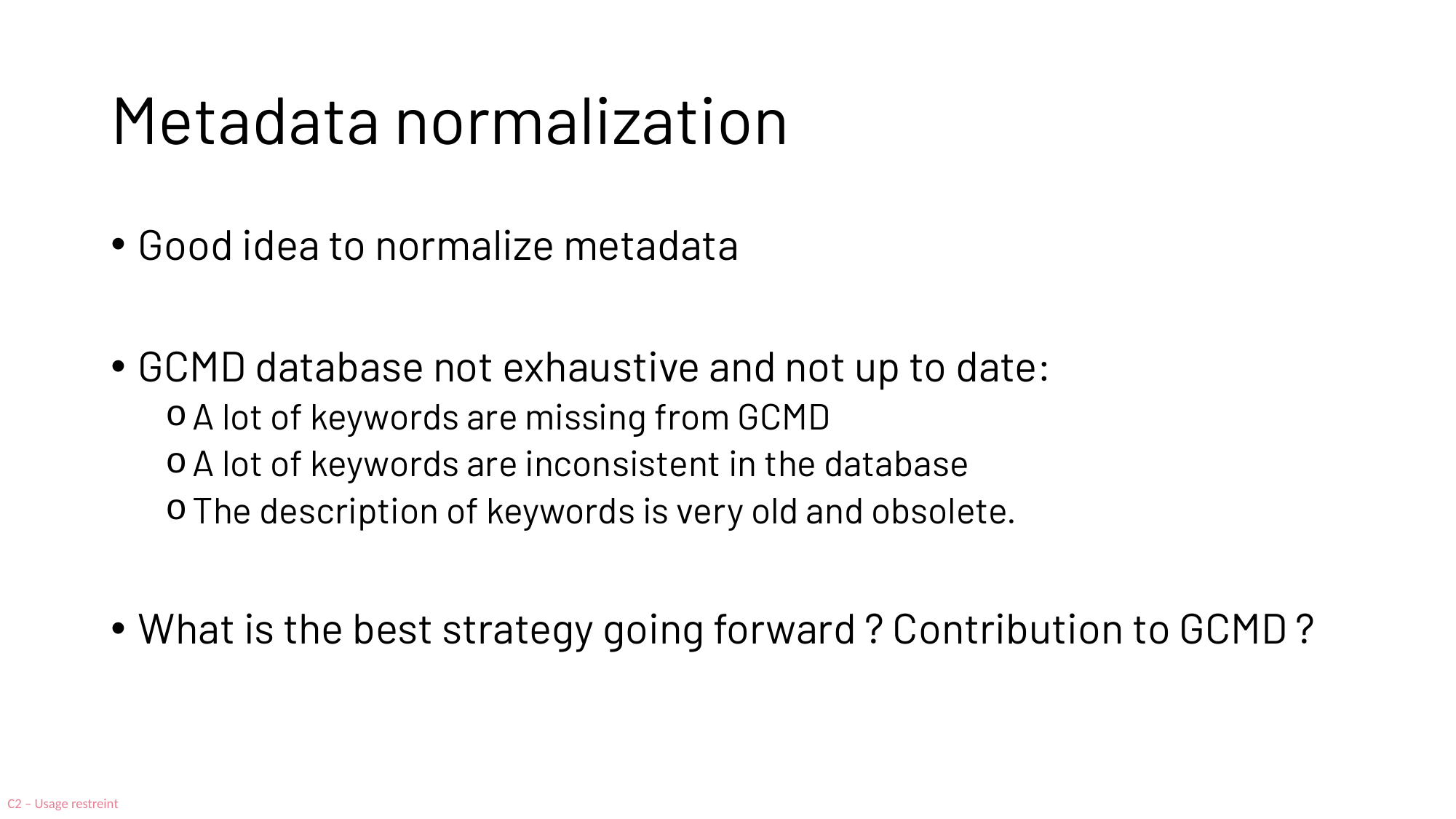

# Metadata normalization
Good idea to normalize metadata

GCMD database not exhaustive and not up to date:
A lot of keywords are missing from GCMD
A lot of keywords are inconsistent in the database
The description of keywords is very old and obsolete.

What is the best strategy going forward ? Contribution to GCMD ?